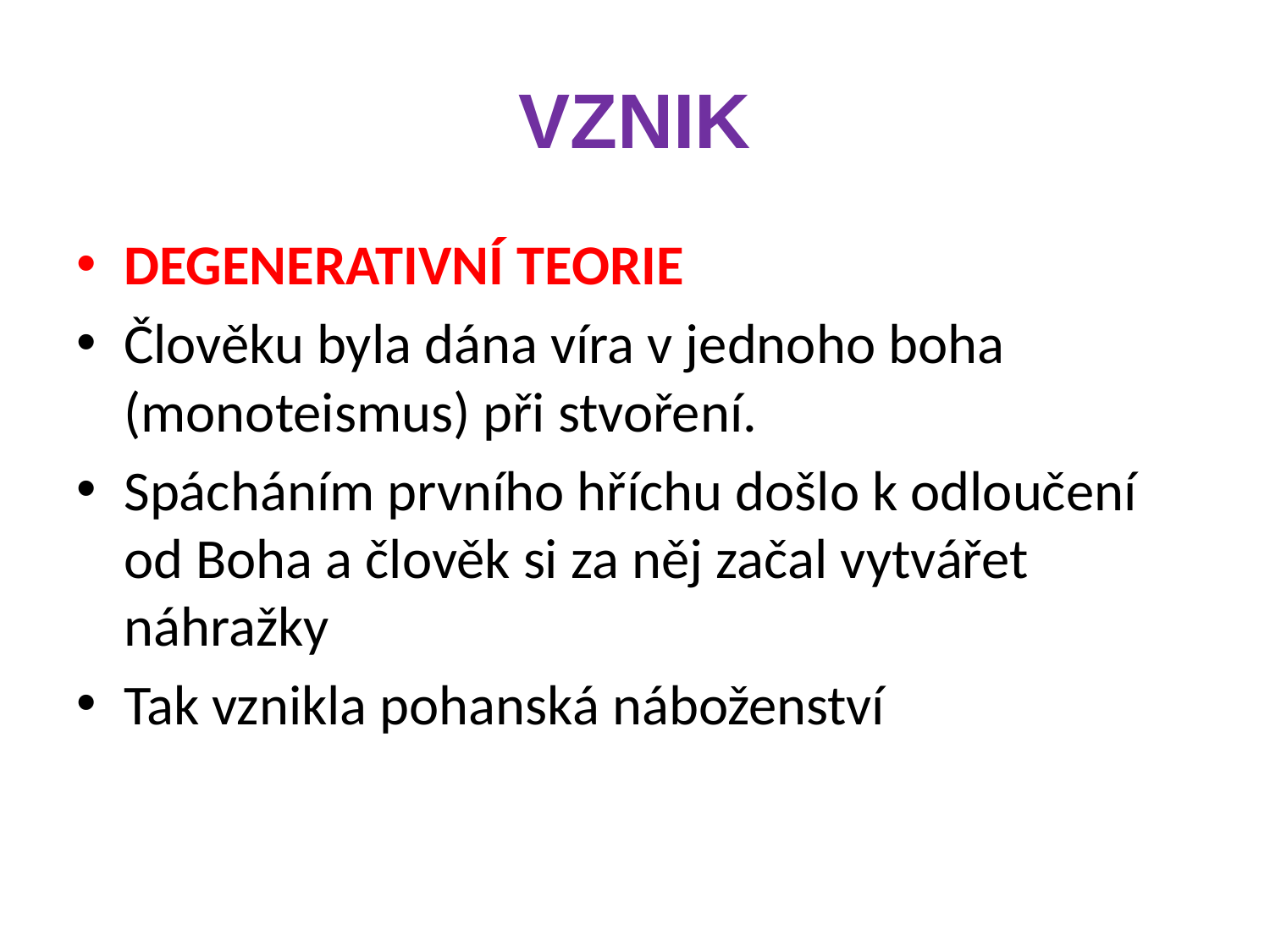

# VZNIK
DEGENERATIVNÍ TEORIE
Člověku byla dána víra v jednoho boha (monoteismus) při stvoření.
Spácháním prvního hříchu došlo k odloučení od Boha a člověk si za něj začal vytvářet náhražky
Tak vznikla pohanská náboženství